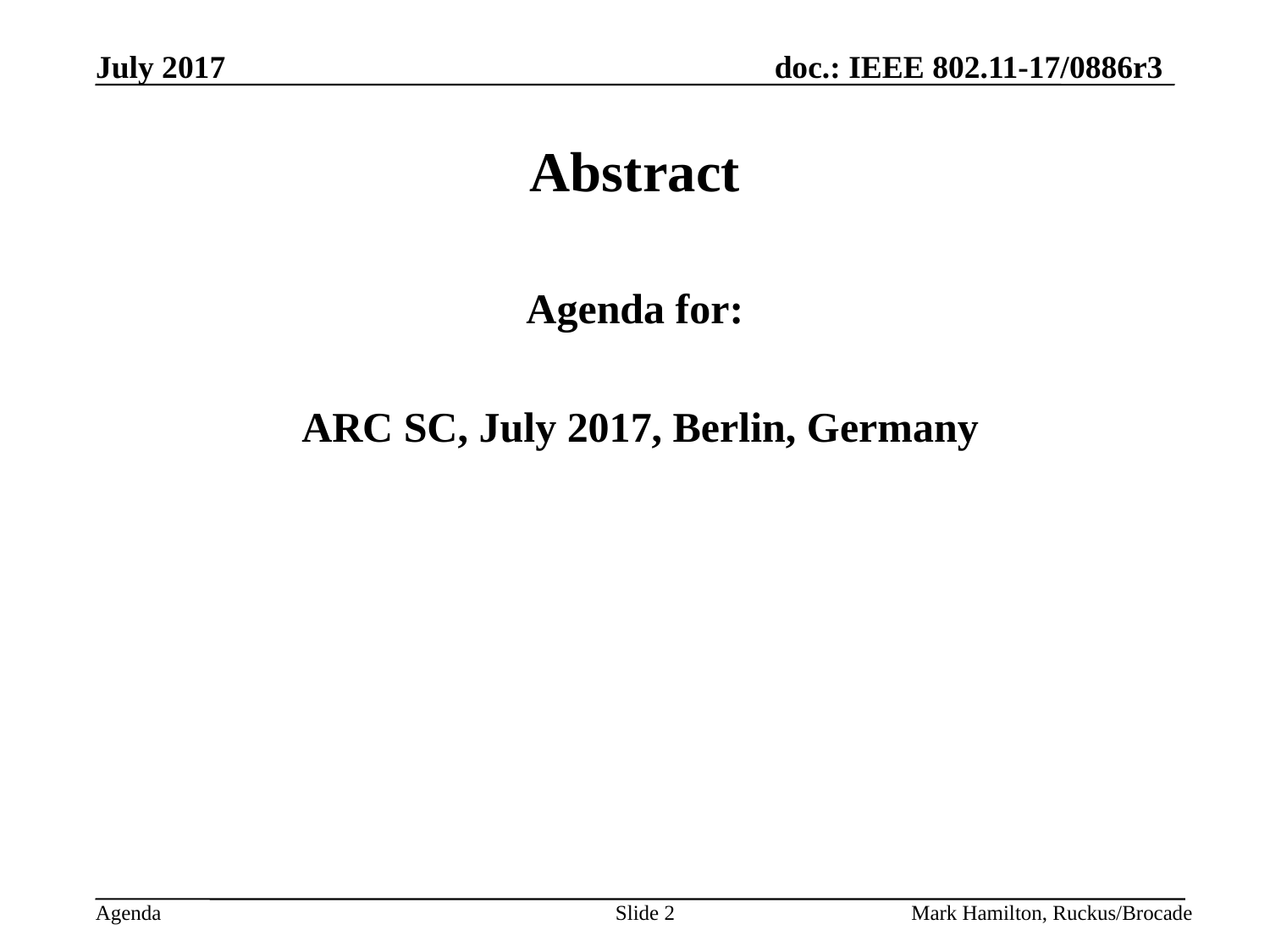

# Abstract
Agenda for:

 ARC SC, July 2017, Berlin, Germany